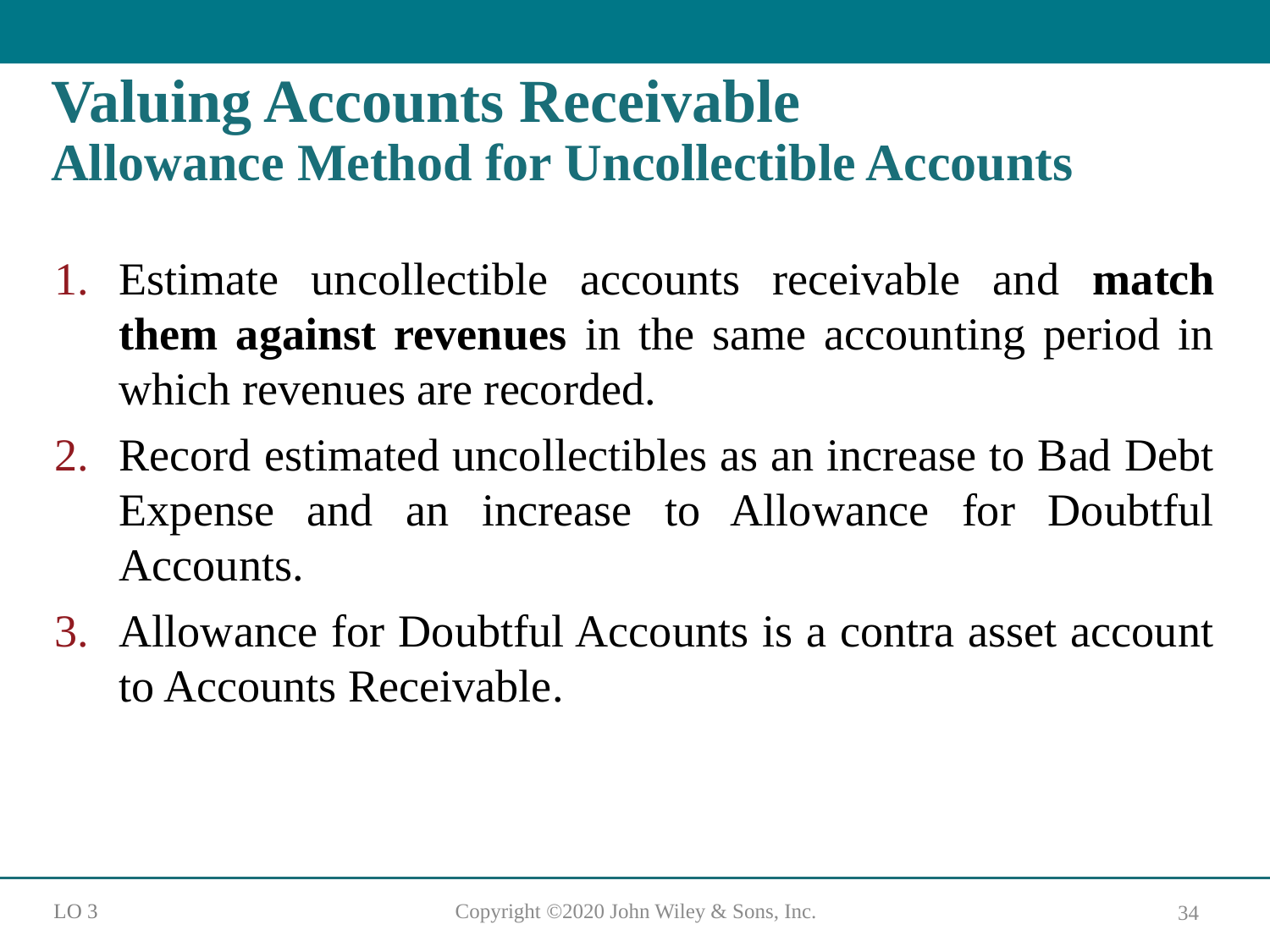

# Valuing Accounts Receivable Allowance Method for Uncollectible Accounts
Estimate uncollectible accounts receivable and match them against revenues in the same accounting period in which revenues are recorded.
Record estimated uncollectibles as an increase to Bad Debt Expense and an increase to Allowance for Doubtful Accounts.
Allowance for Doubtful Accounts is a contra asset account to Accounts Receivable.
L O 3